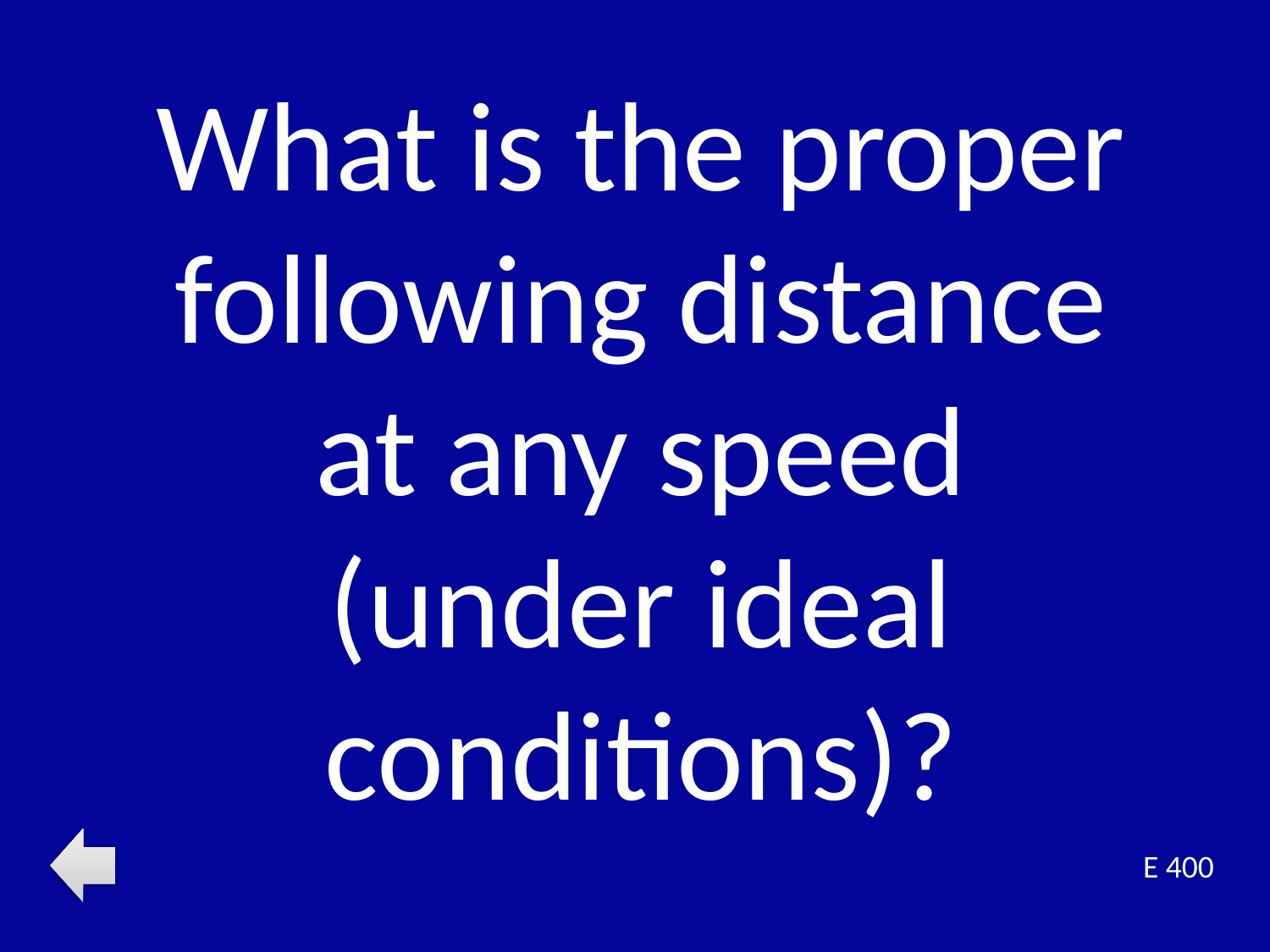

What is the proper following distance at any speed (under ideal conditions)?

E 400